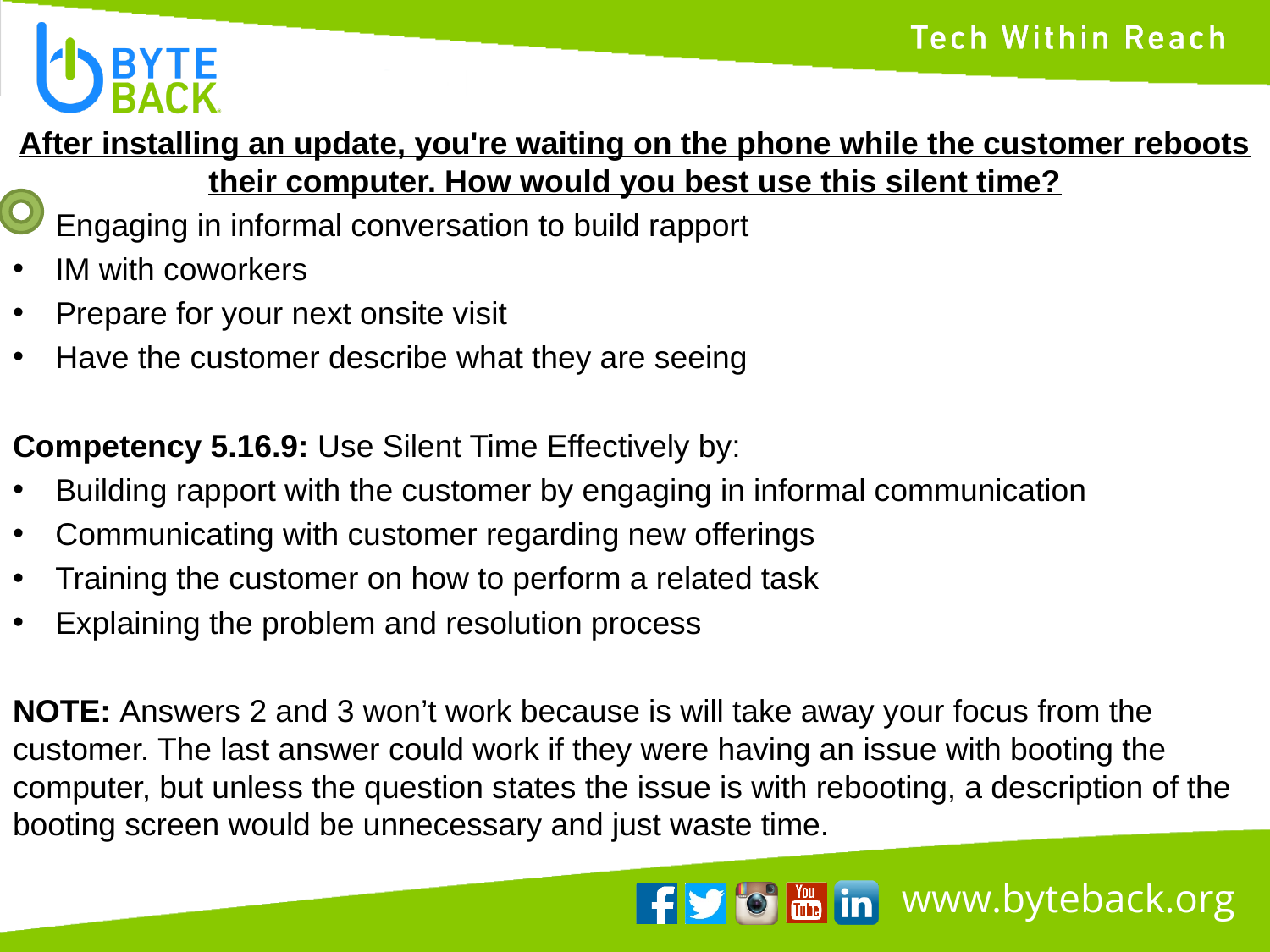

After installing an update, you're waiting on the phone while the customer reboots their computer. How would you best use this silent time?
Engaging in informal conversation to build rapport
IM with coworkers
Prepare for your next onsite visit
Have the customer describe what they are seeing

Competency 5.16.9: Use Silent Time Effectively by:
Building rapport with the customer by engaging in informal communication
Communicating with customer regarding new offerings
Training the customer on how to perform a related task
Explaining the problem and resolution process

NOTE: Answers 2 and 3 won’t work because is will take away your focus from the customer. The last answer could work if they were having an issue with booting the computer, but unless the question states the issue is with rebooting, a description of the booting screen would be unnecessary and just waste time.